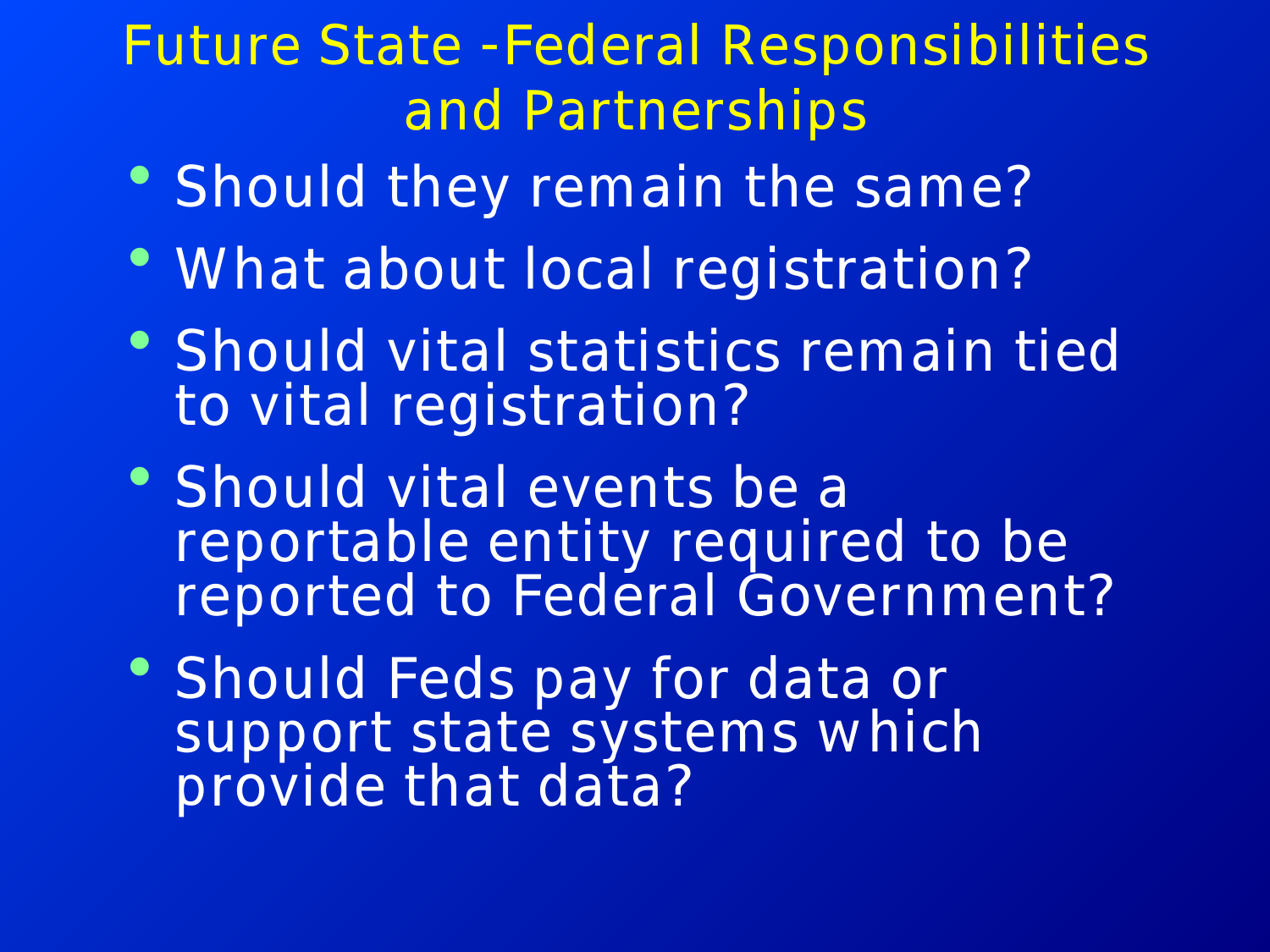

# Future State -Federal Responsibilities and Partnerships
Should they remain the same?
What about local registration?
Should vital statistics remain tied to vital registration?
Should vital events be a reportable entity required to be reported to Federal Government?
Should Feds pay for data or support state systems which provide that data?